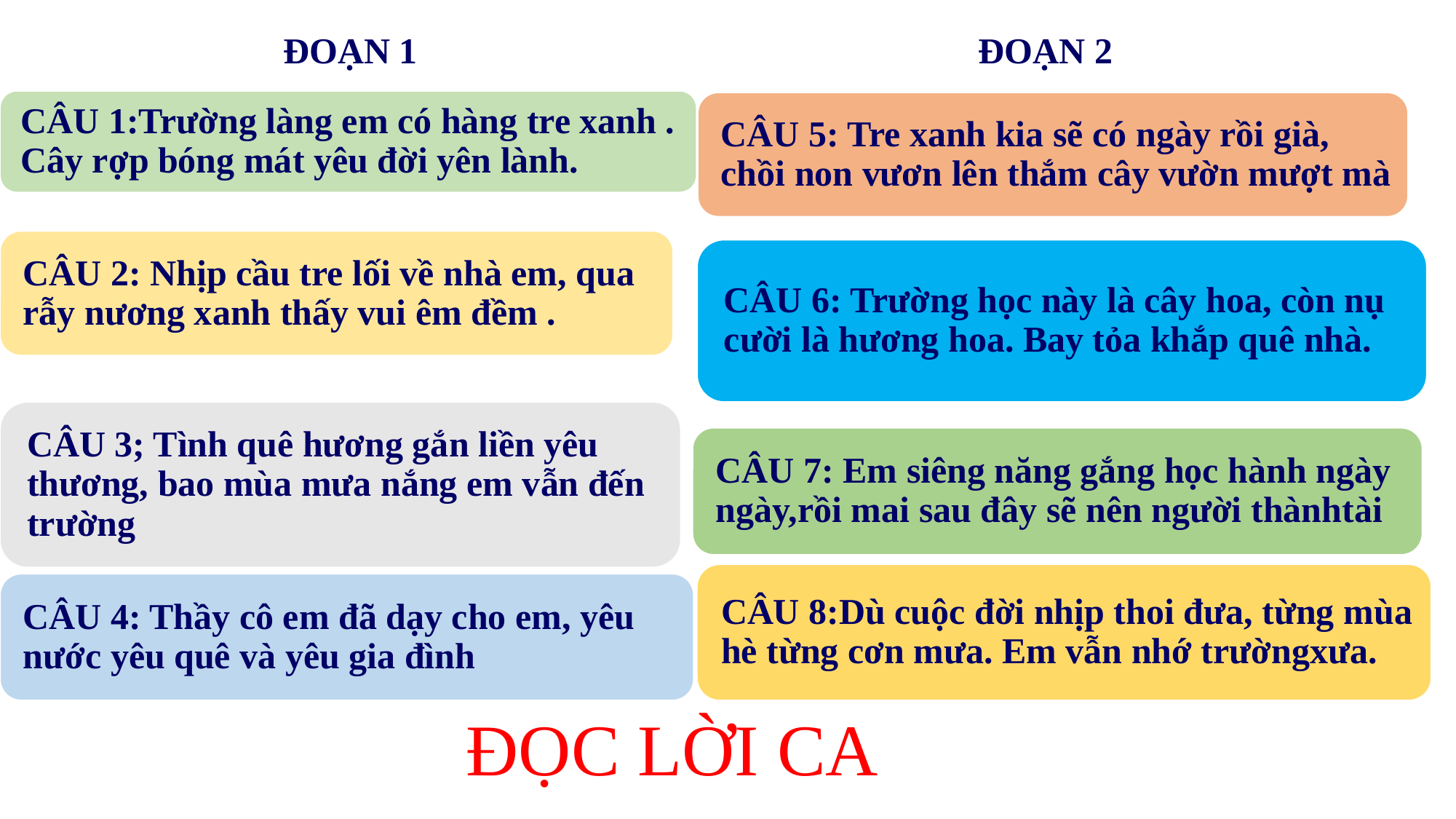

ĐOẠN 1
ĐOẠN 2
CÂU 5: Tre xanh kia sẽ có ngày rồi già, chồi non vươn lên thắm cây vườn mượt mà
CÂU 6: Trường học này là cây hoa, còn nụ cười là hương hoa. Bay tỏa khắp quê nhà.
CÂU 7: Em siêng năng gắng học hành ngày ngày,rồi mai sau đây sẽ nên người thànhtài
CÂU 8:Dù cuộc đời nhịp thoi đưa, từng mùa hè từng cơn mưa. Em vẫn nhớ trườngxưa.
CÂU 1:Trường làng em có hàng tre xanh . Cây rợp bóng mát yêu đời yên lành.
CÂU 2: Nhịp cầu tre lối về nhà em, qua rẫy nương xanh thấy vui êm đềm .
CÂU 3; Tình quê hương gắn liền yêu thương, bao mùa mưa nắng em vẫn đến trường
CÂU 4: Thầy cô em đã dạy cho em, yêu nước yêu quê và yêu gia đình
ĐỌC LỜI CA